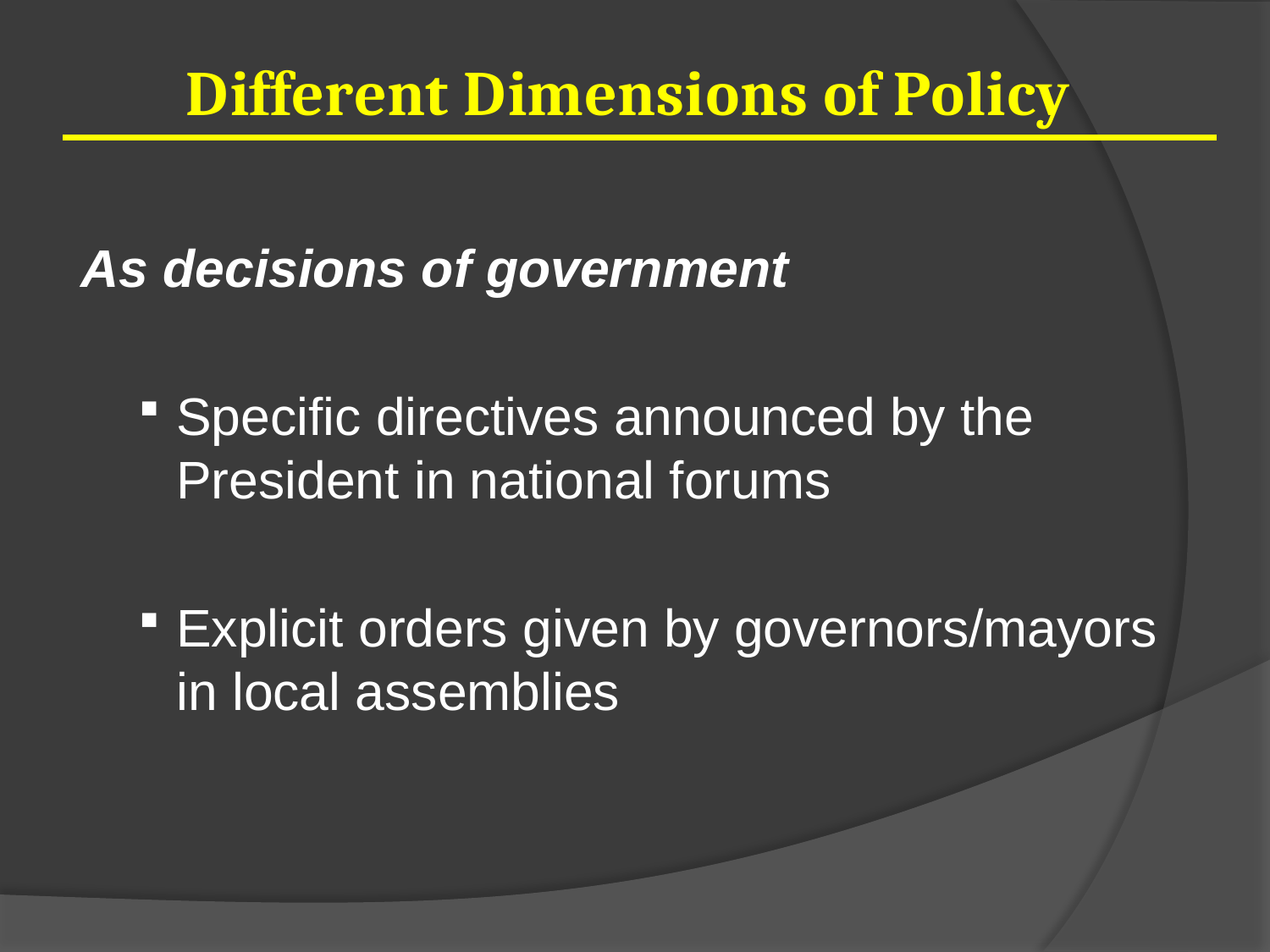

# Different Dimensions of Policy
As decisions of government

Specific directives announced by the President in national forums

Explicit orders given by governors/mayors in local assemblies